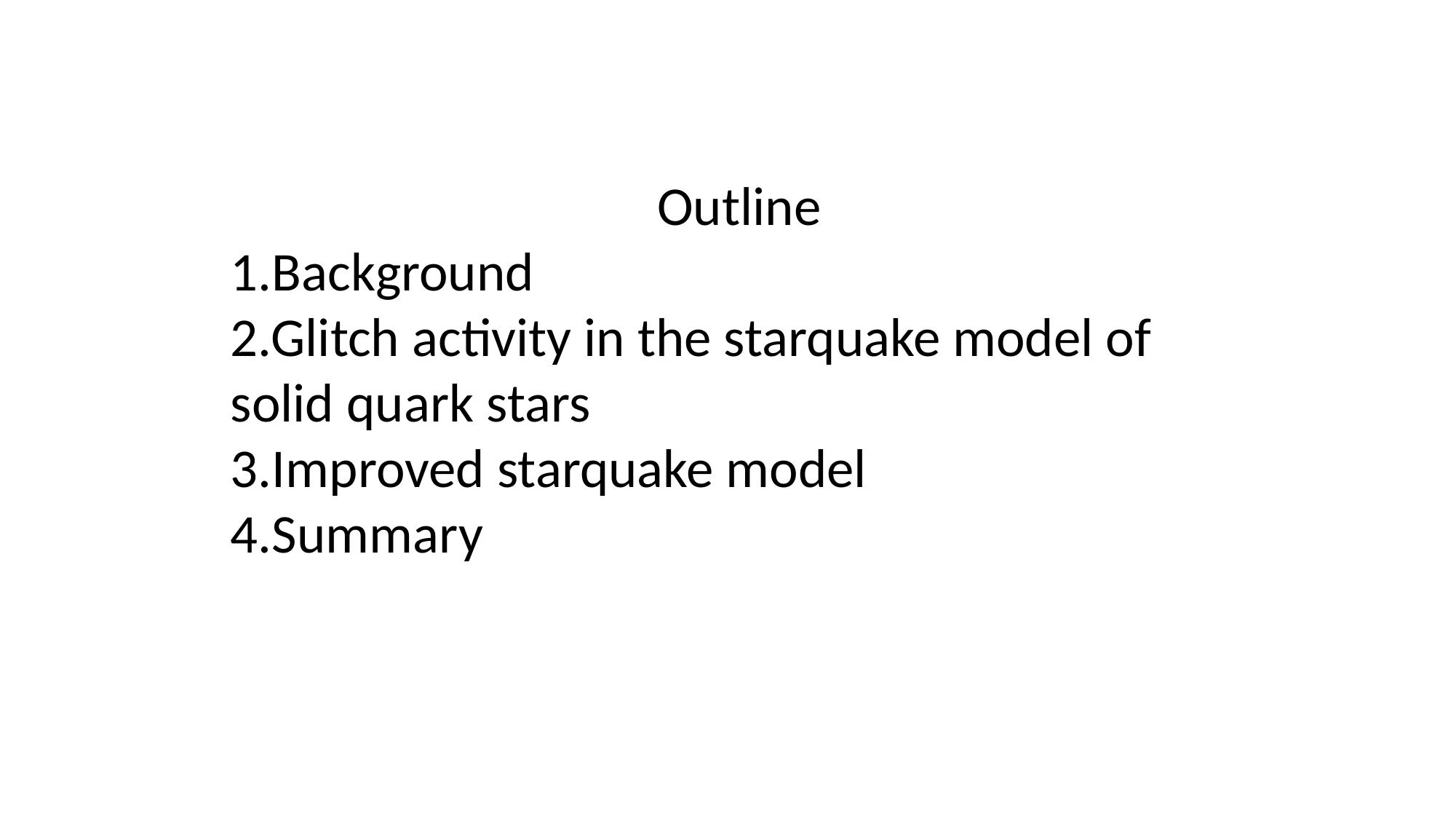

Outline
1.Background
2.Glitch activity in the starquake model of  solid quark stars
3.Improved starquake model
4.Summary